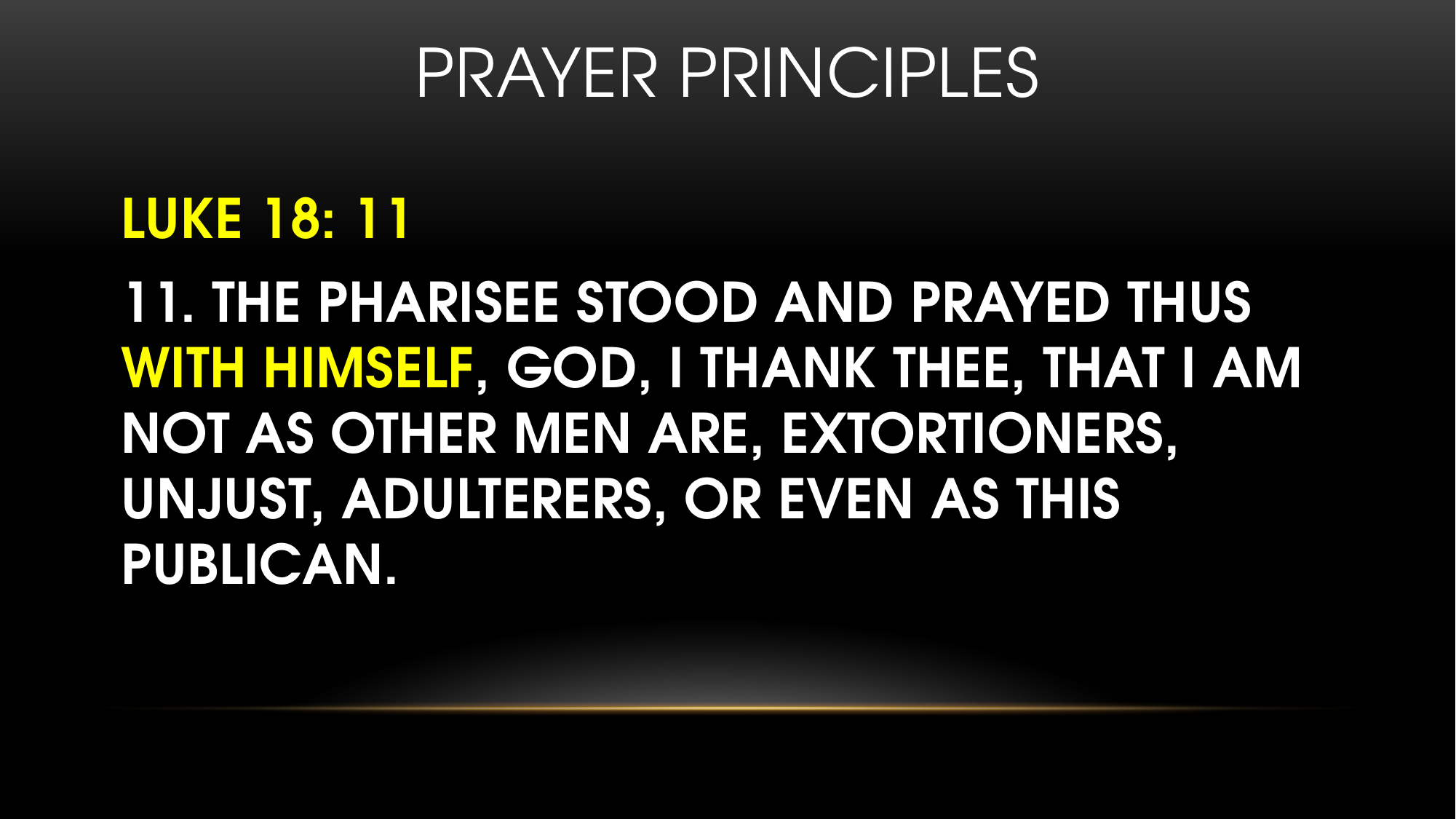

# Prayer principles
LUKE 18: 11

11. THE PHARISEE STOOD AND PRAYED THUS WITH HIMSELF, GOD, I THANK THEE, THAT I AM NOT AS OTHER MEN ARE, EXTORTIONERS, UNJUST, ADULTERERS, OR EVEN AS THIS PUBLICAN.